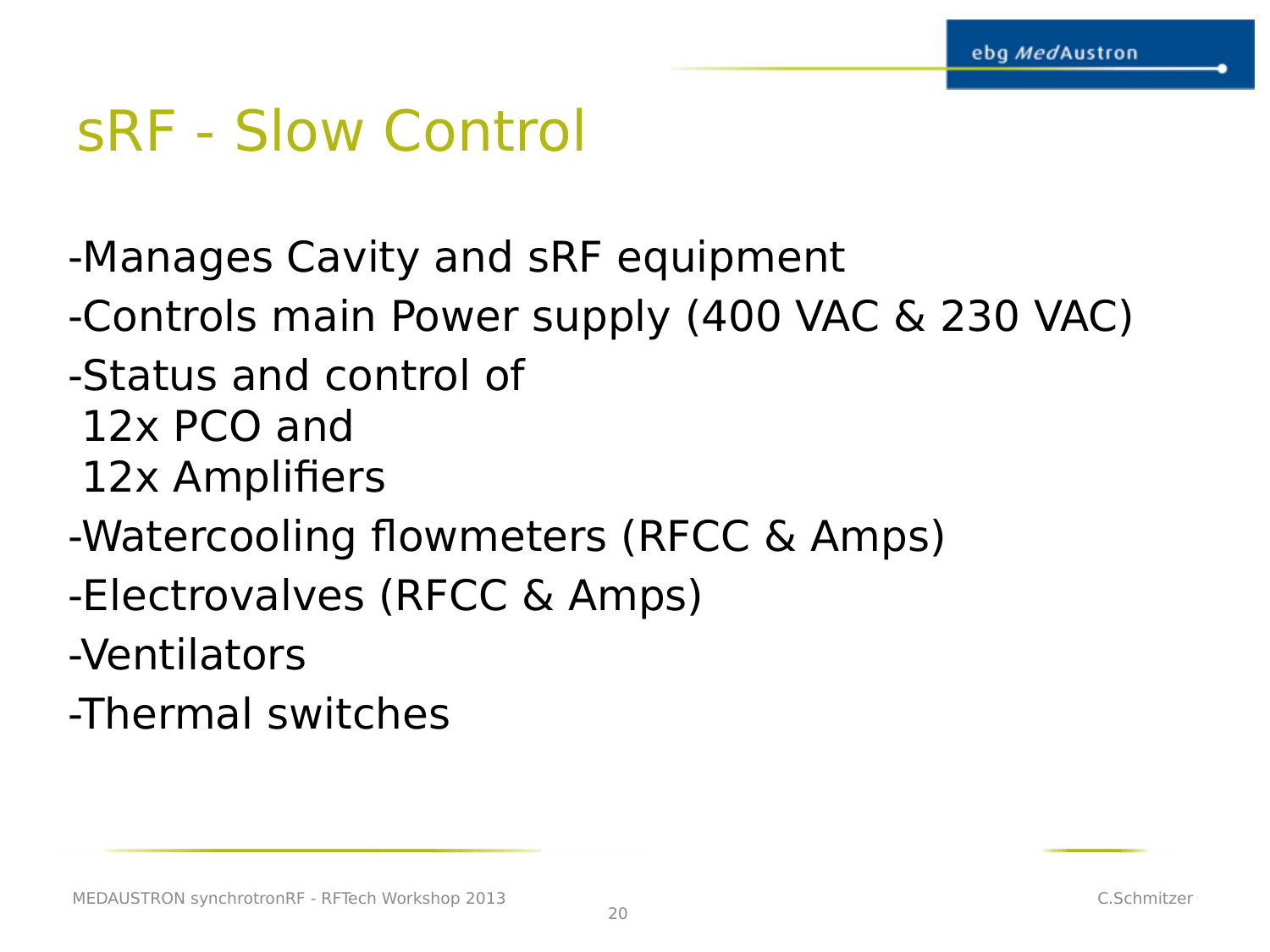

# sRF - Slow Control
-Manages Cavity and sRF equipment
-Controls main Power supply (400 VAC & 230 VAC)
-Status and control of
 12x PCO and
 12x Amplifiers
-Watercooling flowmeters (RFCC & Amps)
-Electrovalves (RFCC & Amps)
-Ventilators
-Thermal switches
MEDAUSTRON synchrotronRF - RFTech Workshop 2013
C.Schmitzer
20